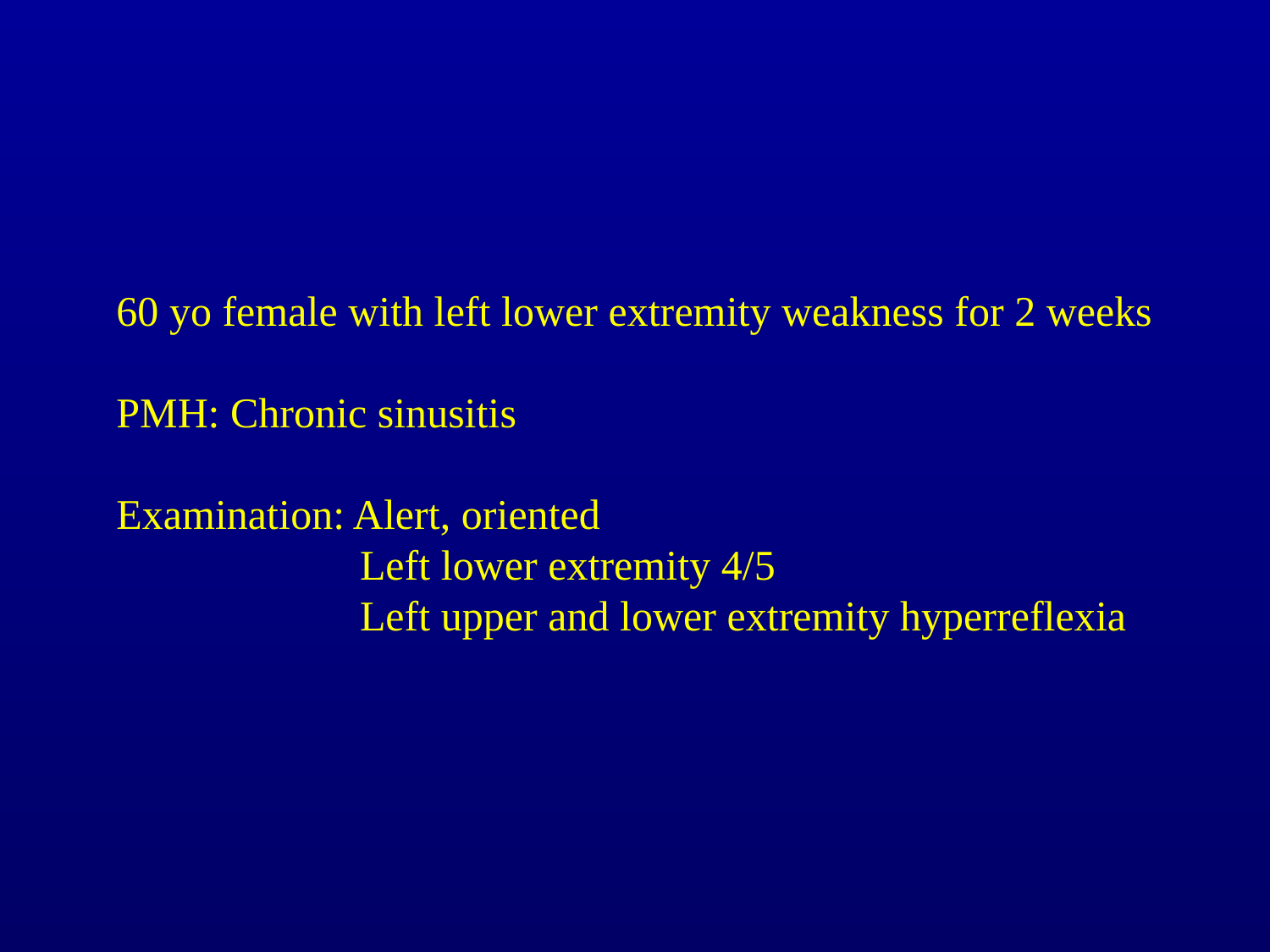

60 yo female with left lower extremity weakness for 2 weeks

PMH: Chronic sinusitis

Examination: Alert, oriented
                       Left lower extremity 4/5
                       Left upper and lower extremity hyperreflexia